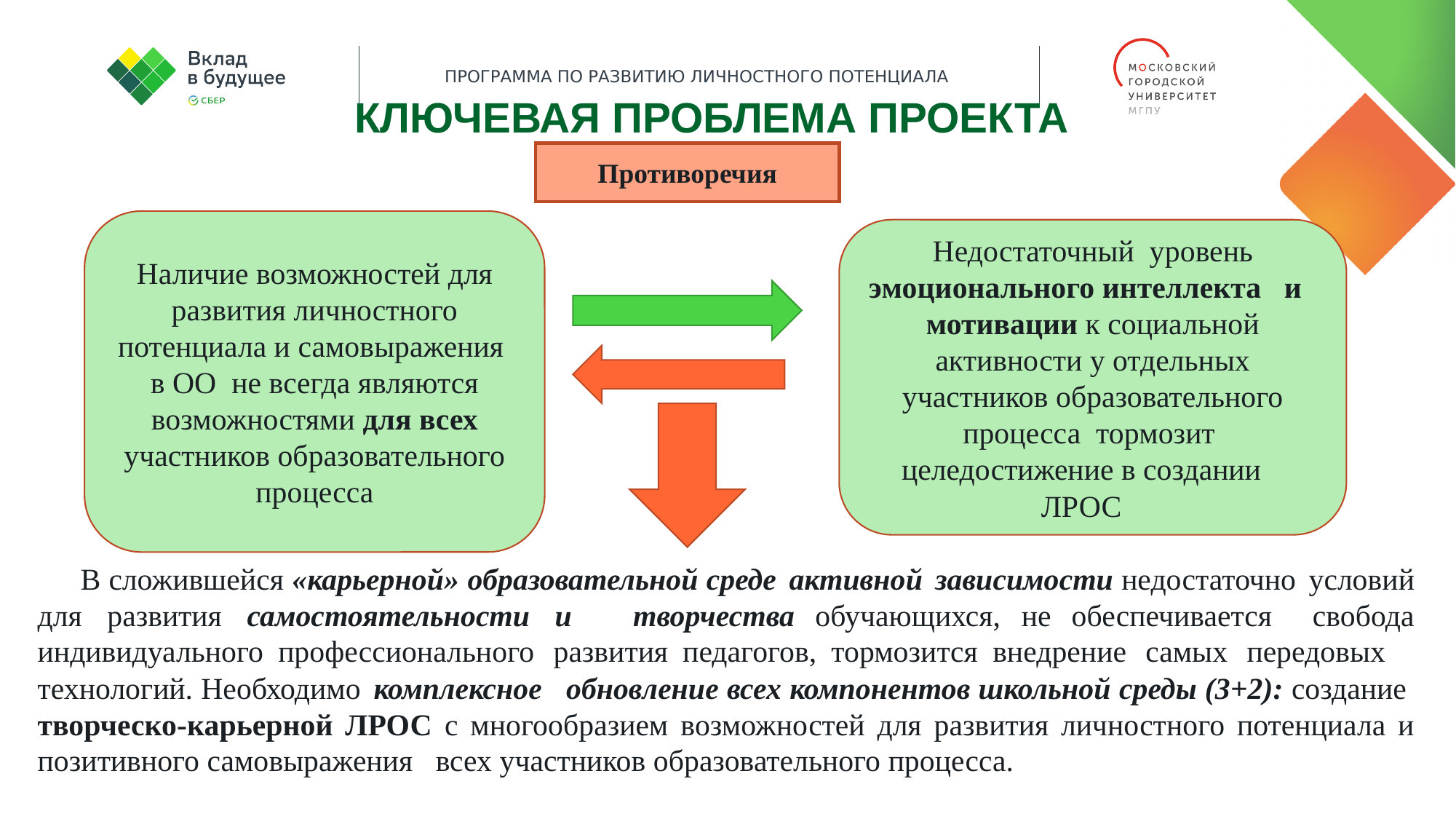

КЛЮЧЕВАЯ ПРОБЛЕМА ПРОЕКТА
Противоречия
Наличие возможностей для развития личностного потенциала и самовыражения  в ОО  не всегда являются возможностями для всех
участников образовательного процесса
Недостаточный  уровень эмоционального интеллекта   и   мотивации к социальной активности у отдельных участников образовательного процесса  тормозит  целедостижение в создании    ЛРОС

В сложившейся «карьерной» образовательной среде активной зависимости недостаточно условий для развития самостоятельности и   творчества обучающихся, не обеспечивается  свобода индивидуального профессионального развития педагогов, тормозится внедрение самых передовых   технологий. Необходимо комплексное   обновление всех компонентов школьной среды (3+2): создание  творческо-карьерной ЛРОС с многообразием возможностей для развития личностного потенциала и позитивного самовыражения   всех участников образовательного процесса.